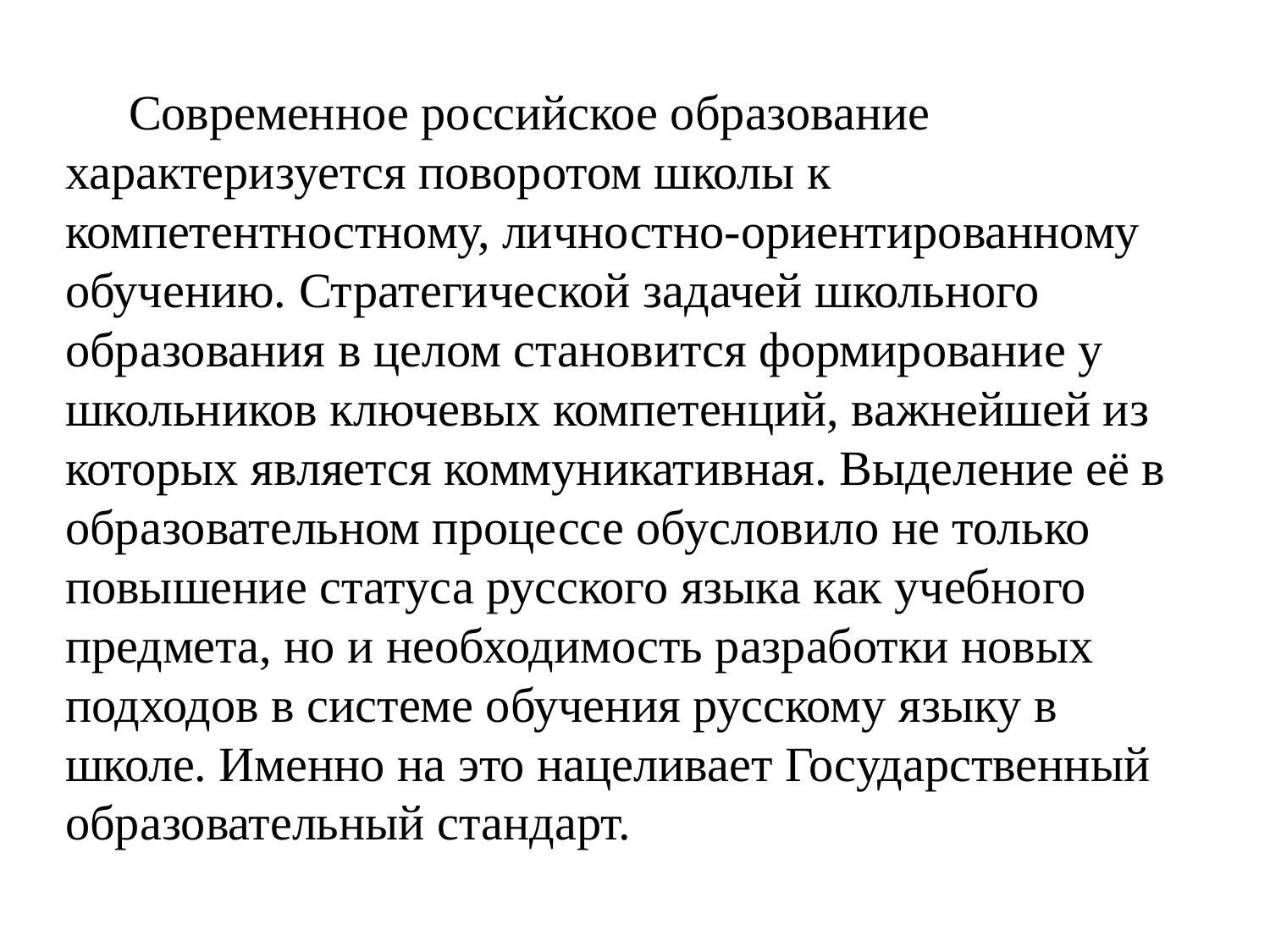

Современное российское образование характеризуется поворотом школы к компетентностному, личностно-ориентированному обучению. Стратегической задачей школьного образования в целом становится формирование у школьников ключевых компетенций, важнейшей из которых является коммуникативная. Выделение её в образовательном процессе обусловило не только повышение статуса русского языка как учебного предмета, но и необходимость разработки новых подходов в системе обучения русскому языку в школе. Именно на это нацеливает Государственный образовательный стандарт.